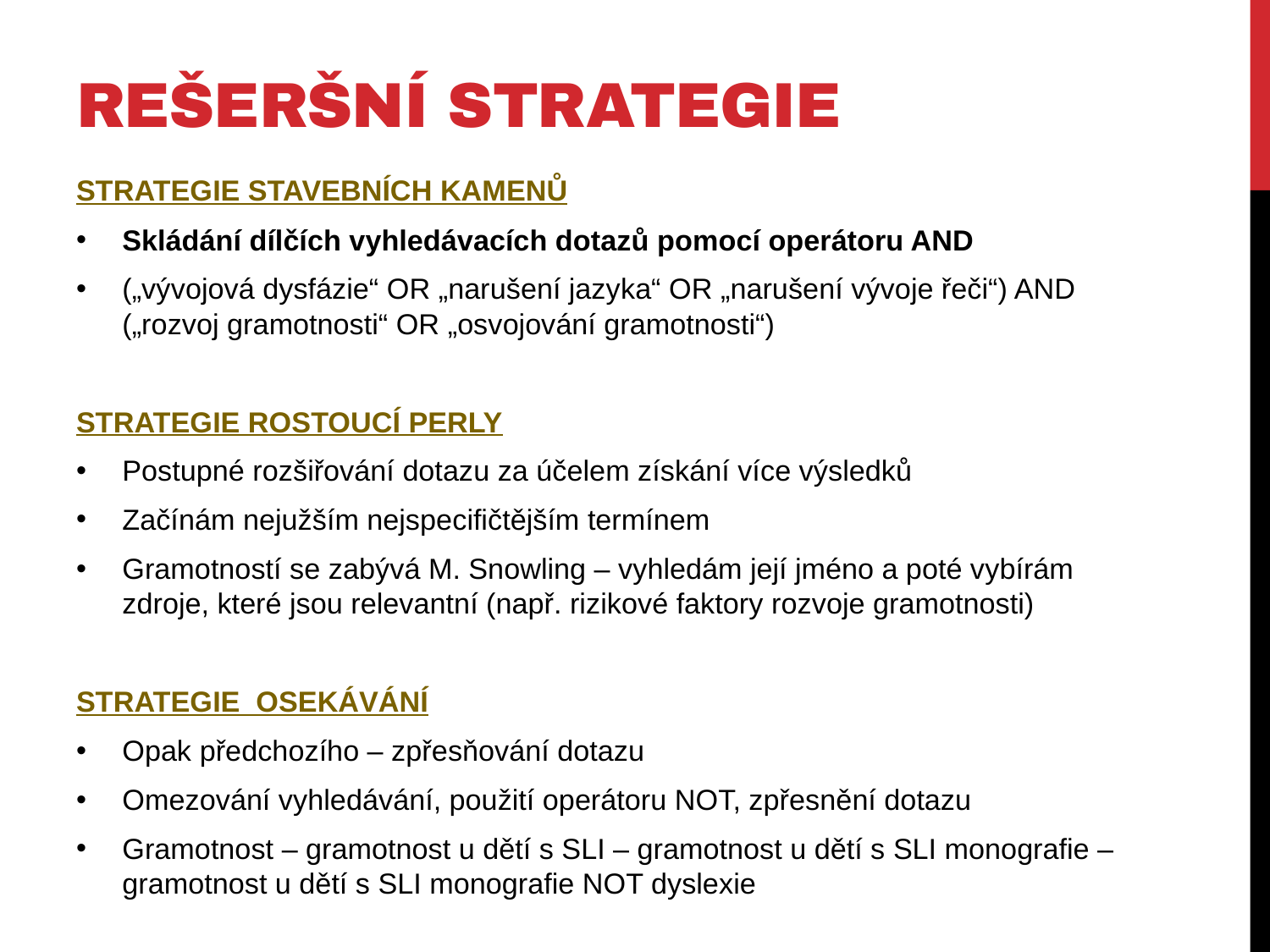

# REŠERŠNÍ STRATEGIE
STRATEGIE STAVEBNÍCH KAMENŮ
Skládání dílčích vyhledávacích dotazů pomocí operátoru AND
(„vývojová dysfázie“ OR „narušení jazyka“ OR „narušení vývoje řeči“) AND („rozvoj gramotnosti“ OR „osvojování gramotnosti“)

STRATEGIE ROSTOUCÍ PERLY
Postupné rozšiřování dotazu za účelem získání více výsledků
Začínám nejužším nejspecifičtějším termínem
Gramotností se zabývá M. Snowling – vyhledám její jméno a poté vybírám zdroje, které jsou relevantní (např. rizikové faktory rozvoje gramotnosti)

STRATEGIE  OSEKÁVÁNÍ
Opak předchozího – zpřesňování dotazu
Omezování vyhledávání, použití operátoru NOT, zpřesnění dotazu
Gramotnost – gramotnost u dětí s SLI – gramotnost u dětí s SLI monografie – gramotnost u dětí s SLI monografie NOT dyslexie